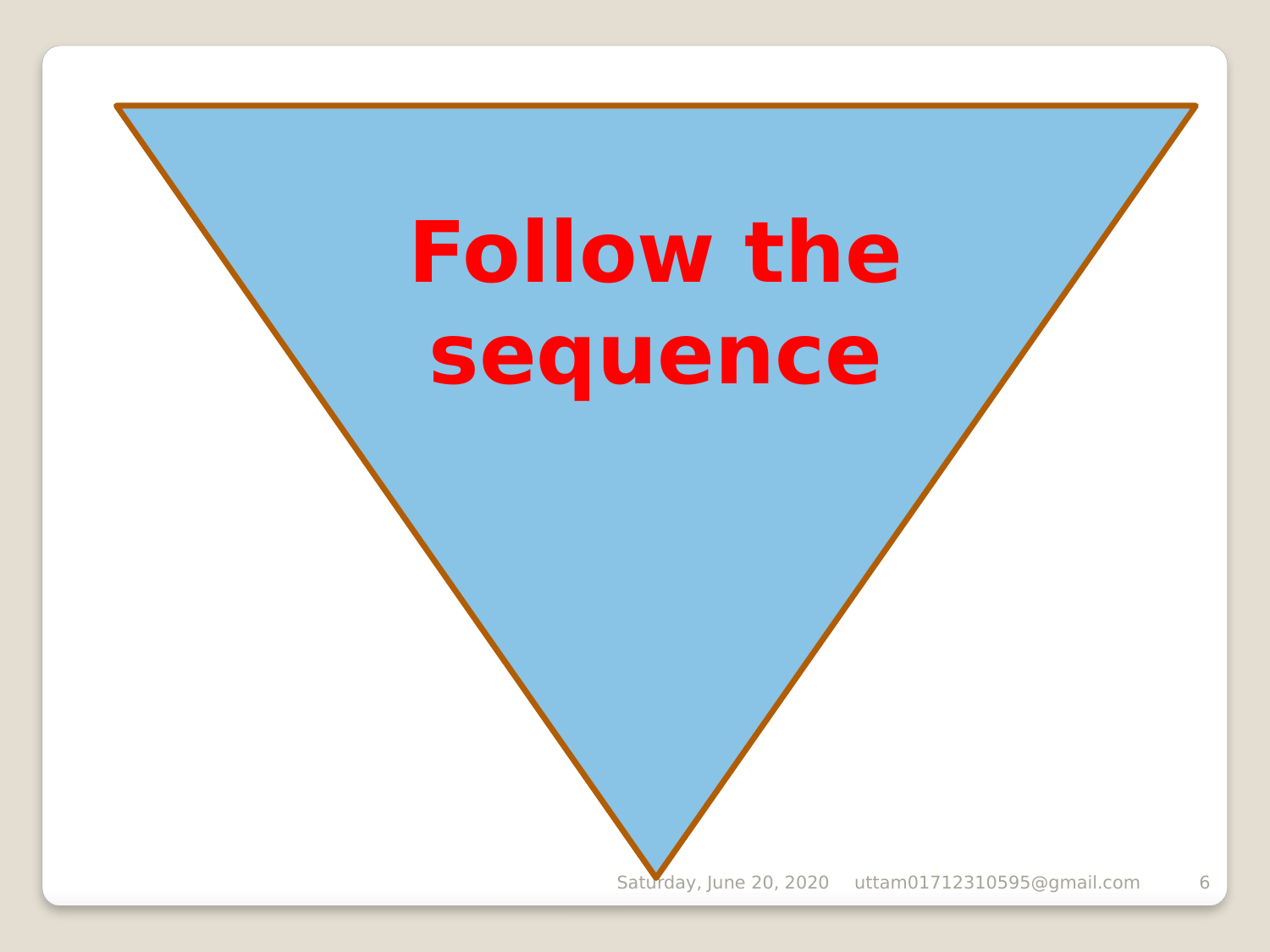

Follow the
sequence
Saturday, June 20, 2020
uttam01712310595@gmail.com
6